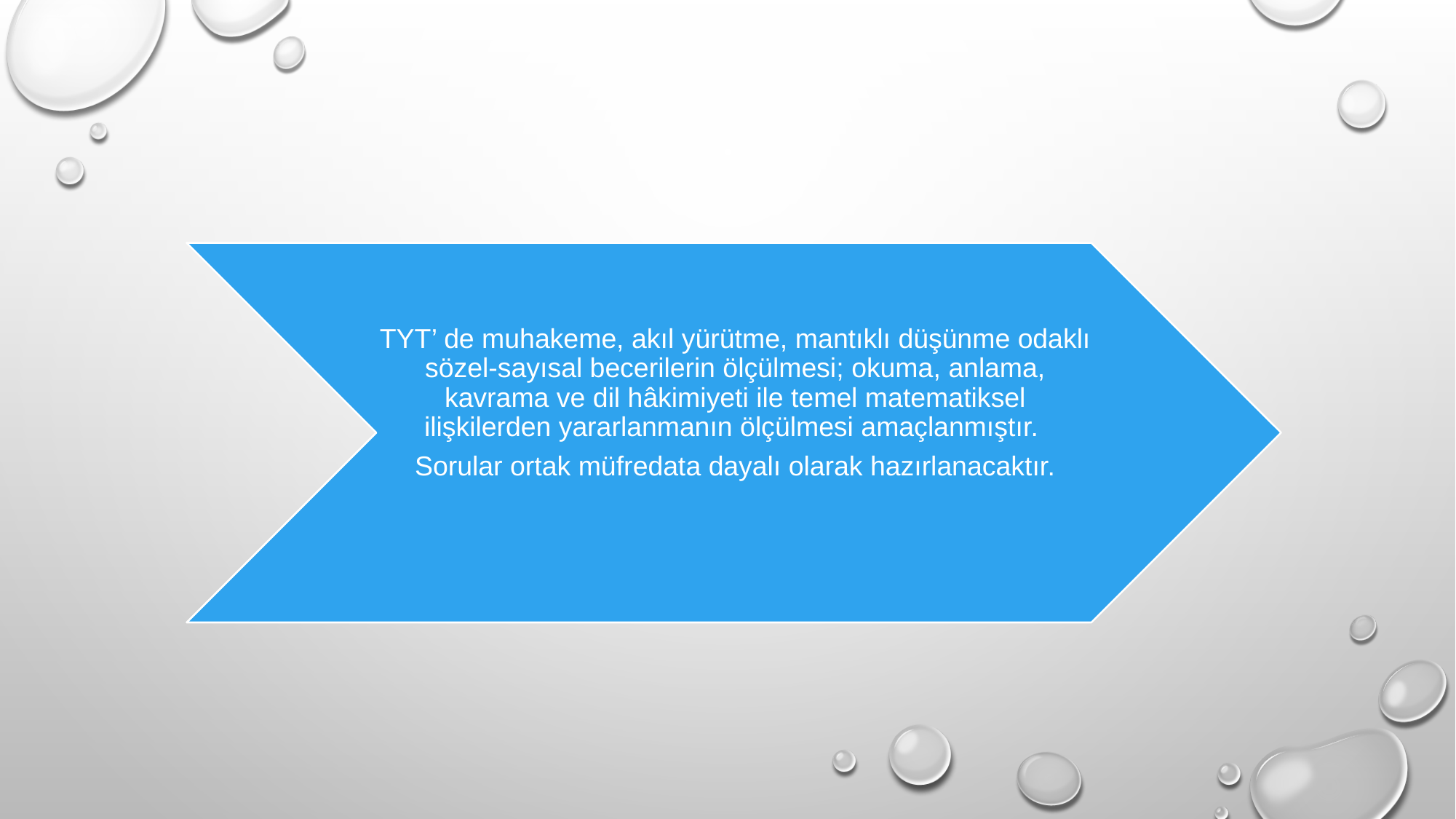

TYT’ de muhakeme, akıl yürütme, mantıklı düşünme odaklı sözel-sayısal becerilerin ölçülmesi; okuma, anlama, kavrama ve dil hâkimiyeti ile temel matematiksel ilişkilerden yararlanmanın ölçülmesi amaçlanmıştır.
Sorular ortak müfredata dayalı olarak hazırlanacaktır.